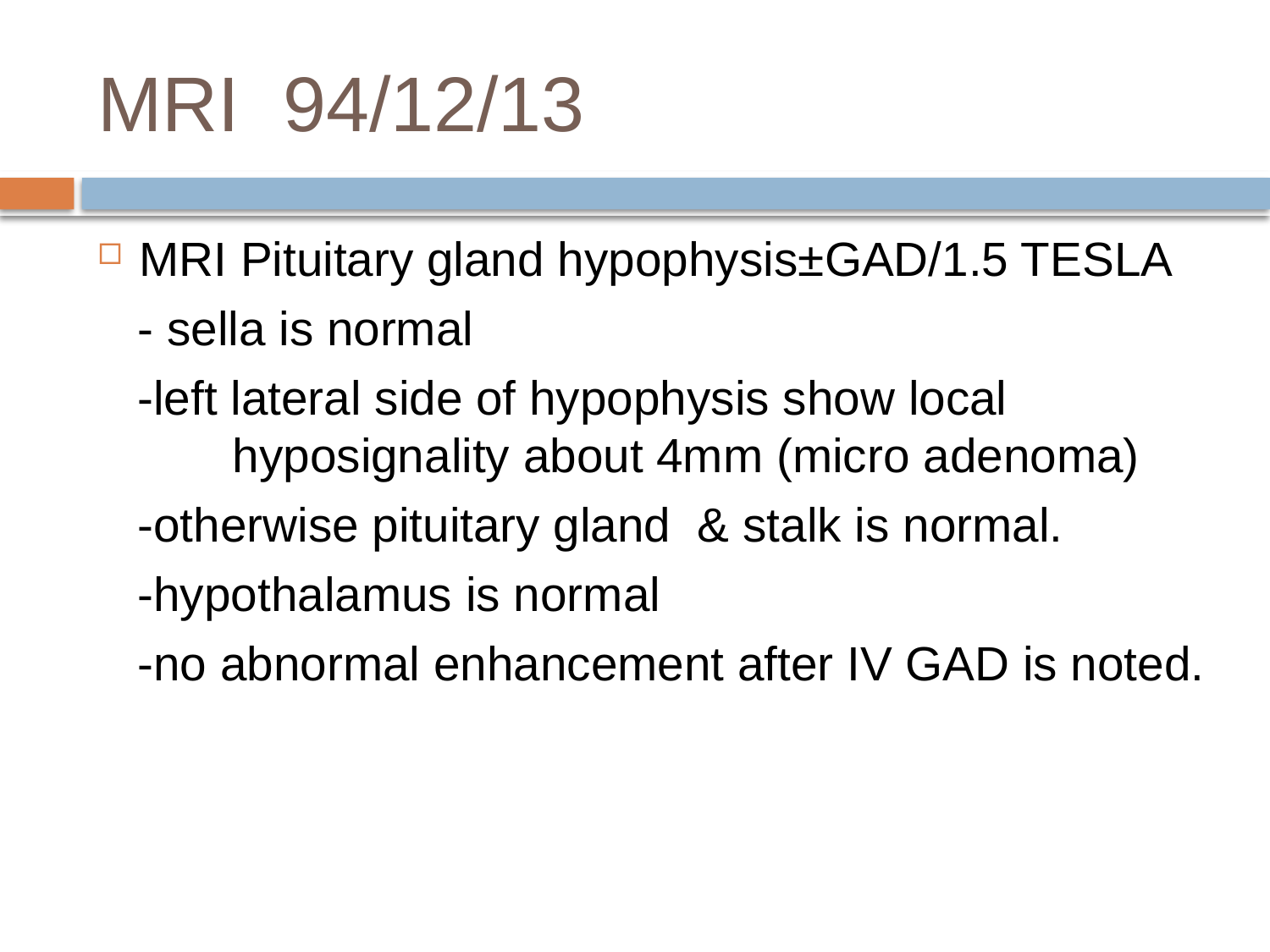

# MRI  94/12/13
MRI Pituitary gland hypophysis±GAD/1.5 TESLA
   - sella is normal
   -left lateral side of hypophysis show local                      hyposignality about 4mm (micro adenoma)
   -otherwise pituitary gland  & stalk is normal.
   -hypothalamus is normal
   -no abnormal enhancement after IV GAD is noted.